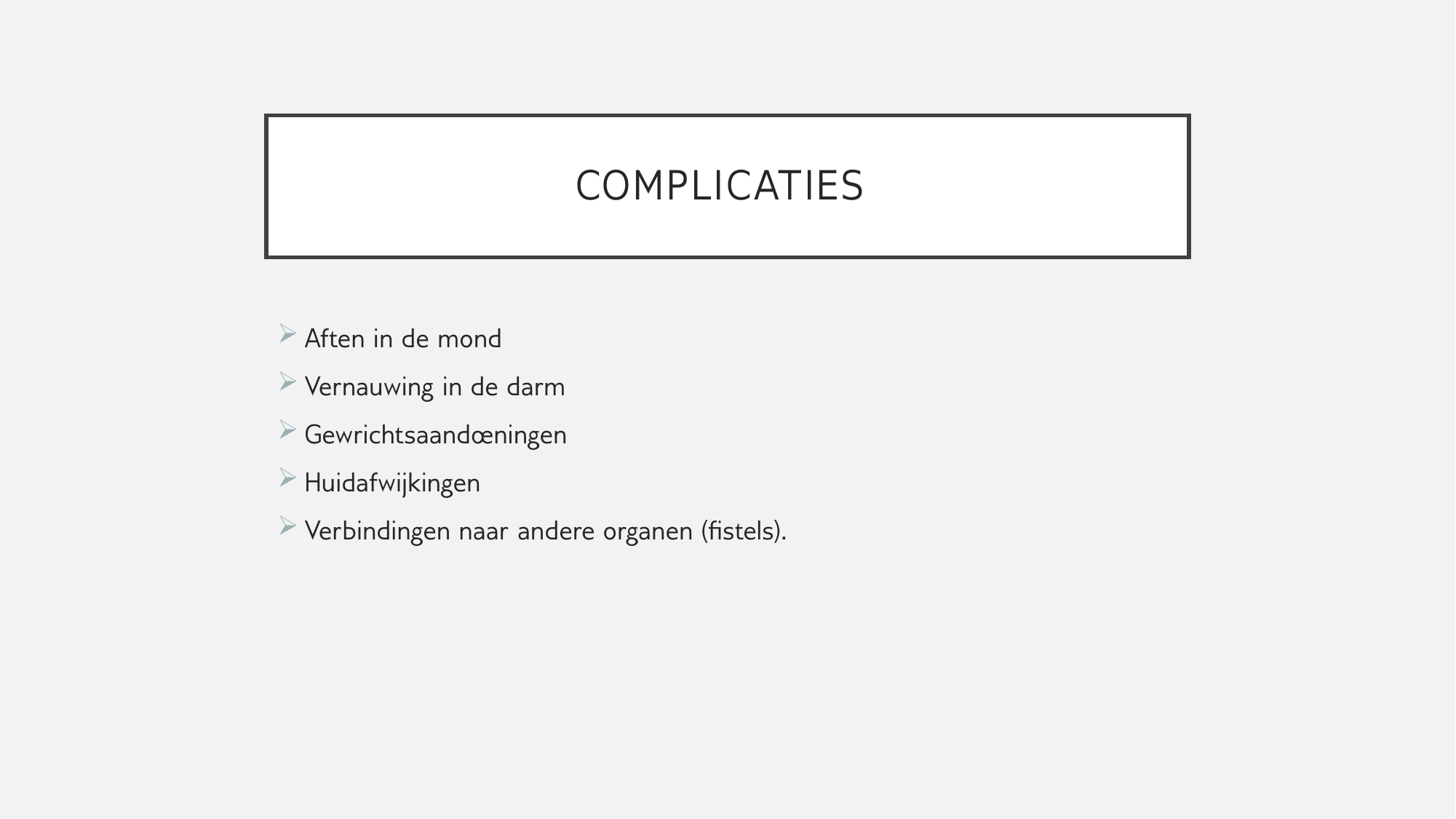

# Complicaties
Aften in de mond
Vernauwing in de darm
Gewrichtsaandoeningen
Huidafwijkingen
Verbindingen naar andere organen (fistels).